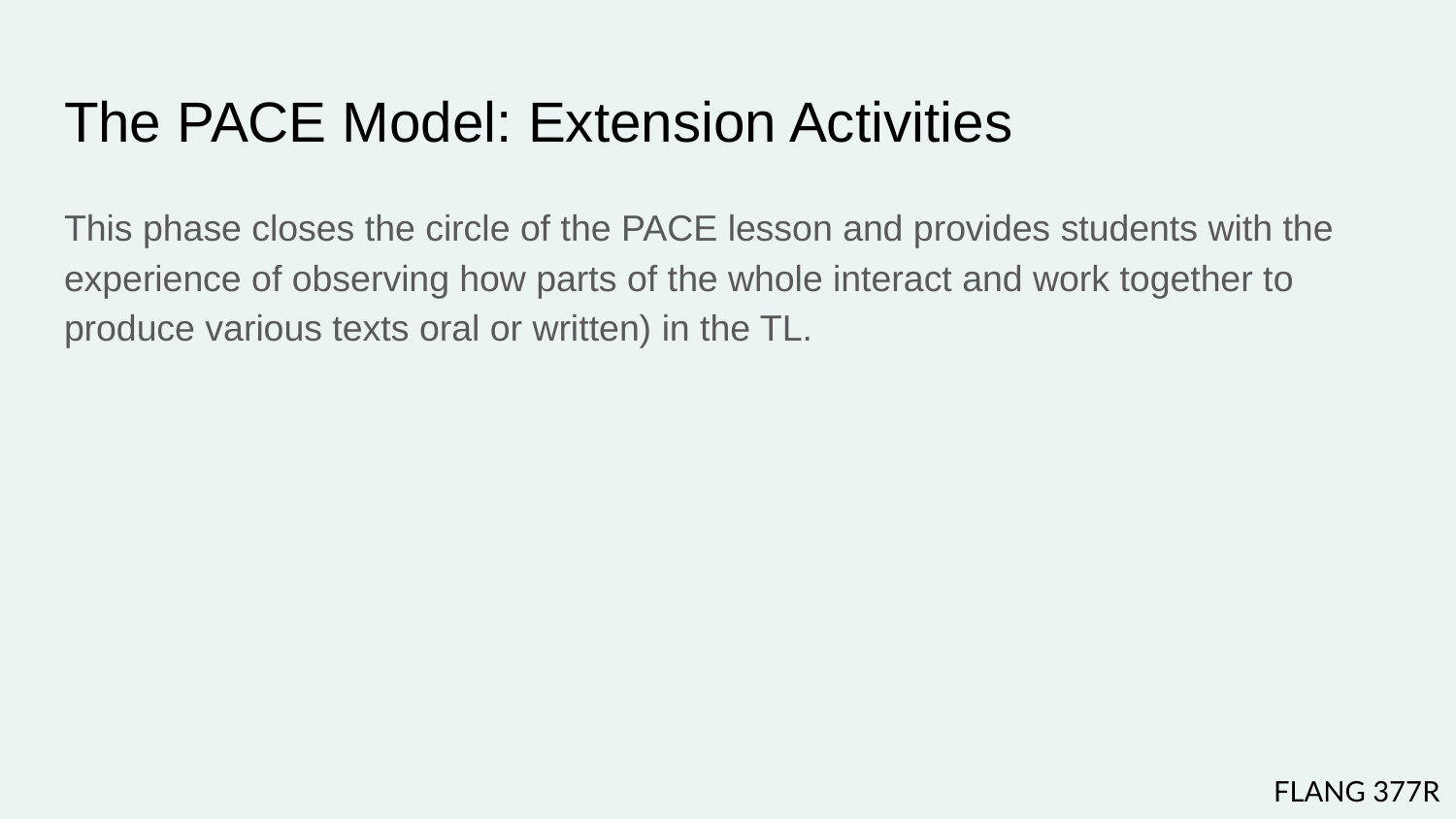

# The PACE Model: Extension Activities
This phase closes the circle of the PACE lesson and provides students with the experience of observing how parts of the whole interact and work together to produce various texts oral or written) in the TL.
FLANG 377R